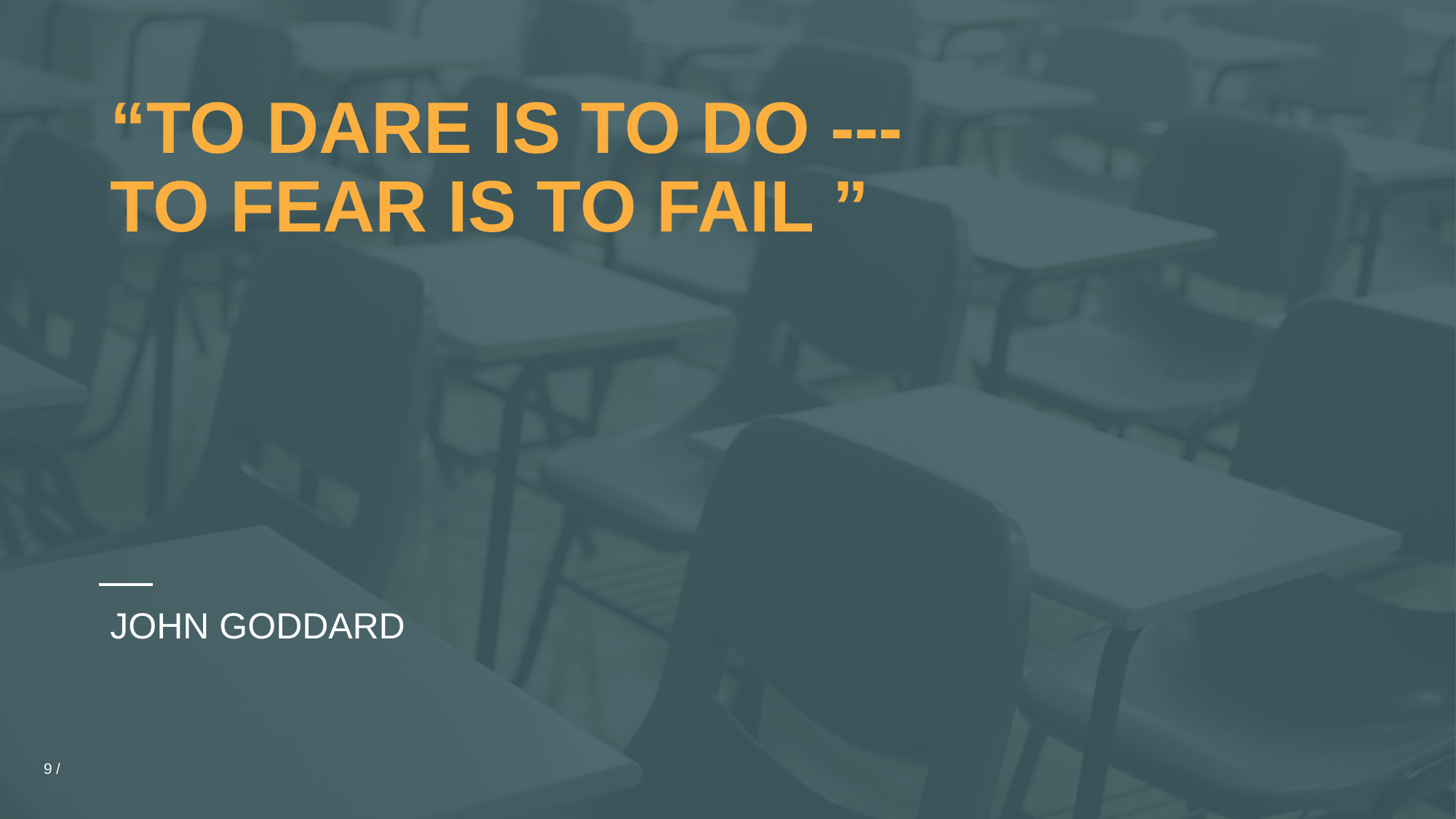

# “TO DARE IS TO DO --- TO FEAR IS TO FAIL ”
JOHN GODDARD